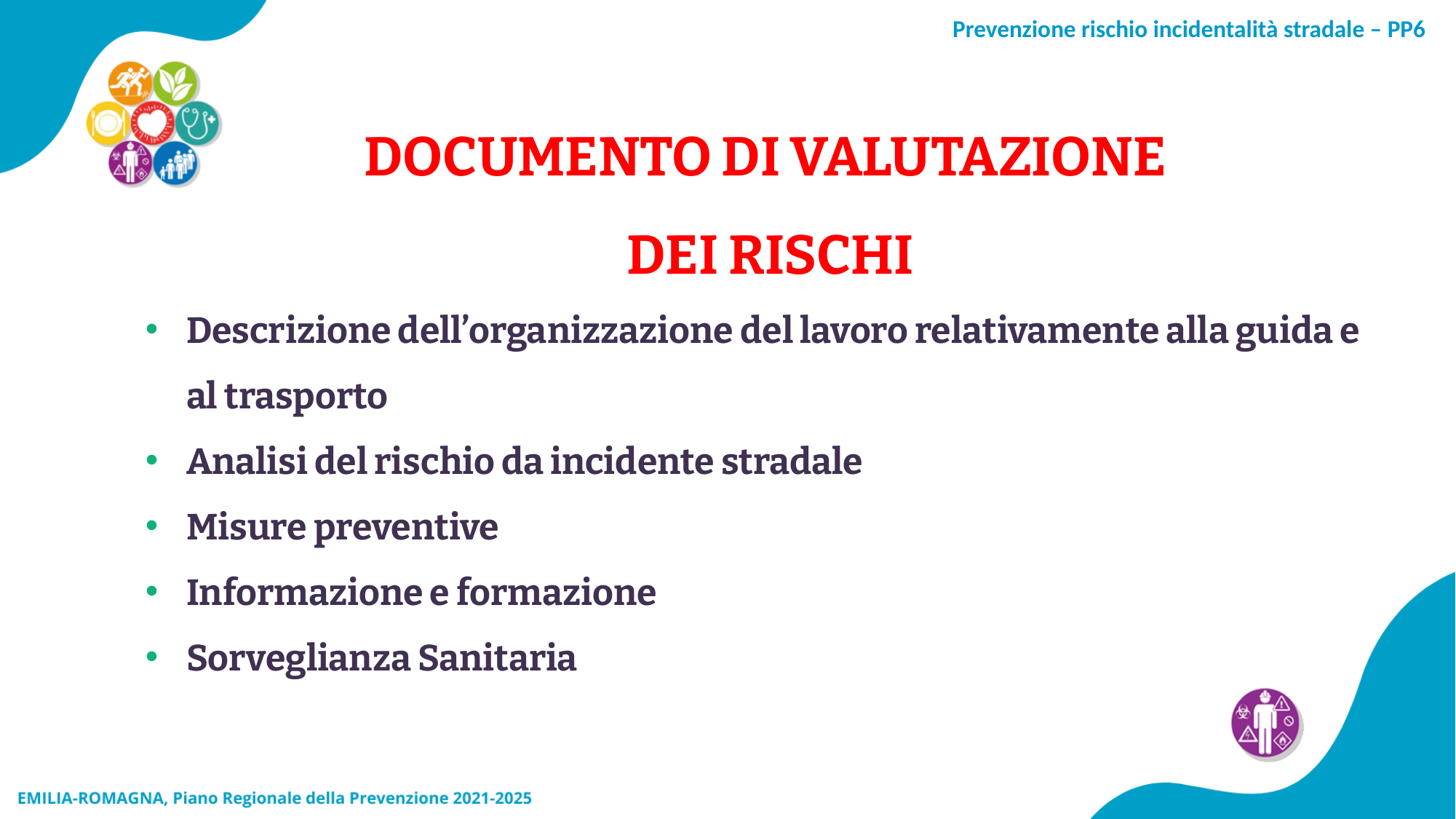

DOCUMENTO DI VALUTAZIONE
DEI RISCHI
Descrizione dell’organizzazione del lavoro relativamente alla guida e al trasporto
Analisi del rischio da incidente stradale
Misure preventive
Informazione e formazione
Sorveglianza Sanitaria